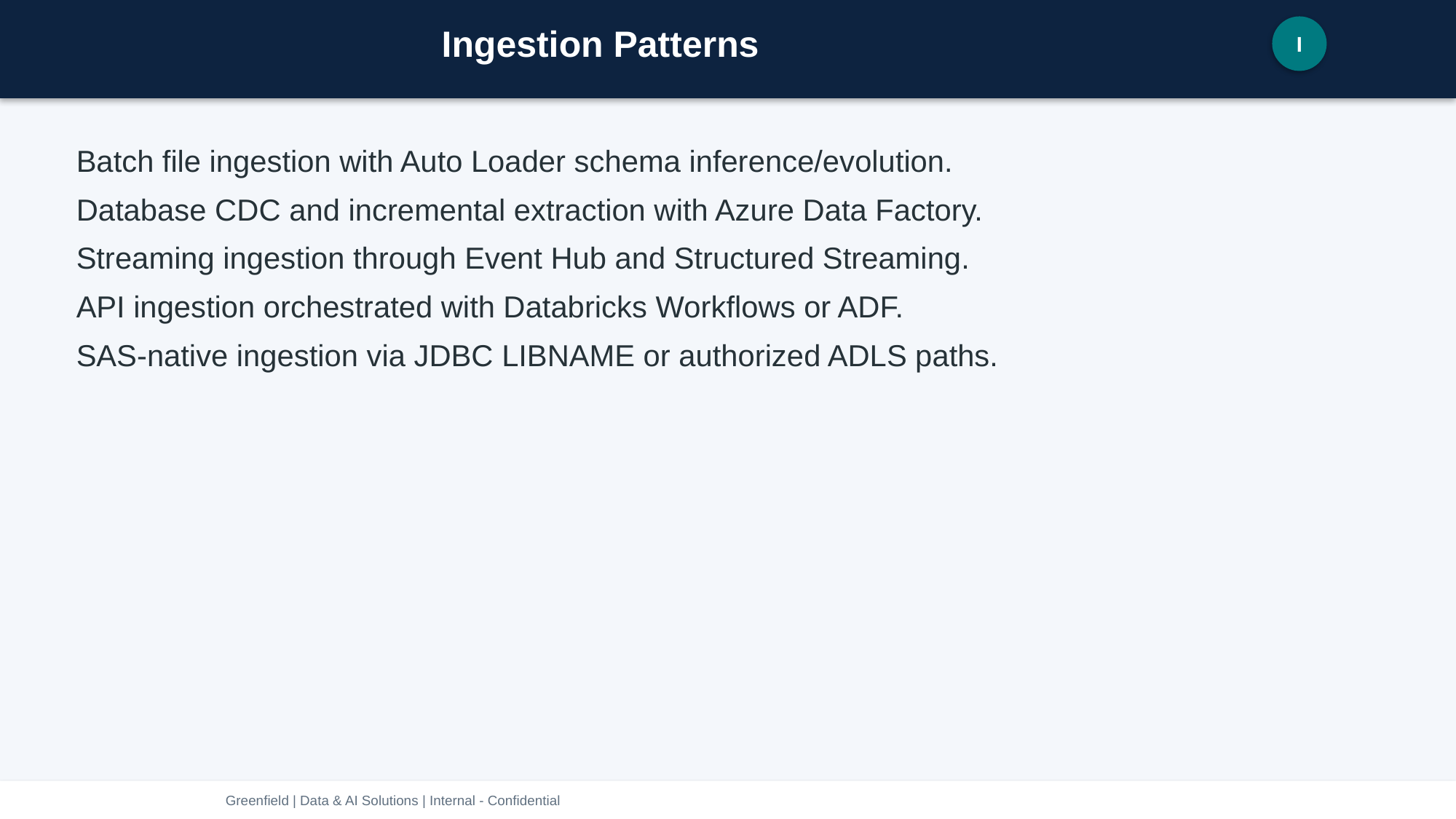

Ingestion Patterns
I
Batch file ingestion with Auto Loader schema inference/evolution.
Database CDC and incremental extraction with Azure Data Factory.
Streaming ingestion through Event Hub and Structured Streaming.
API ingestion orchestrated with Databricks Workflows or ADF.
SAS-native ingestion via JDBC LIBNAME or authorized ADLS paths.

Greenfield | Data & AI Solutions | Internal - Confidential